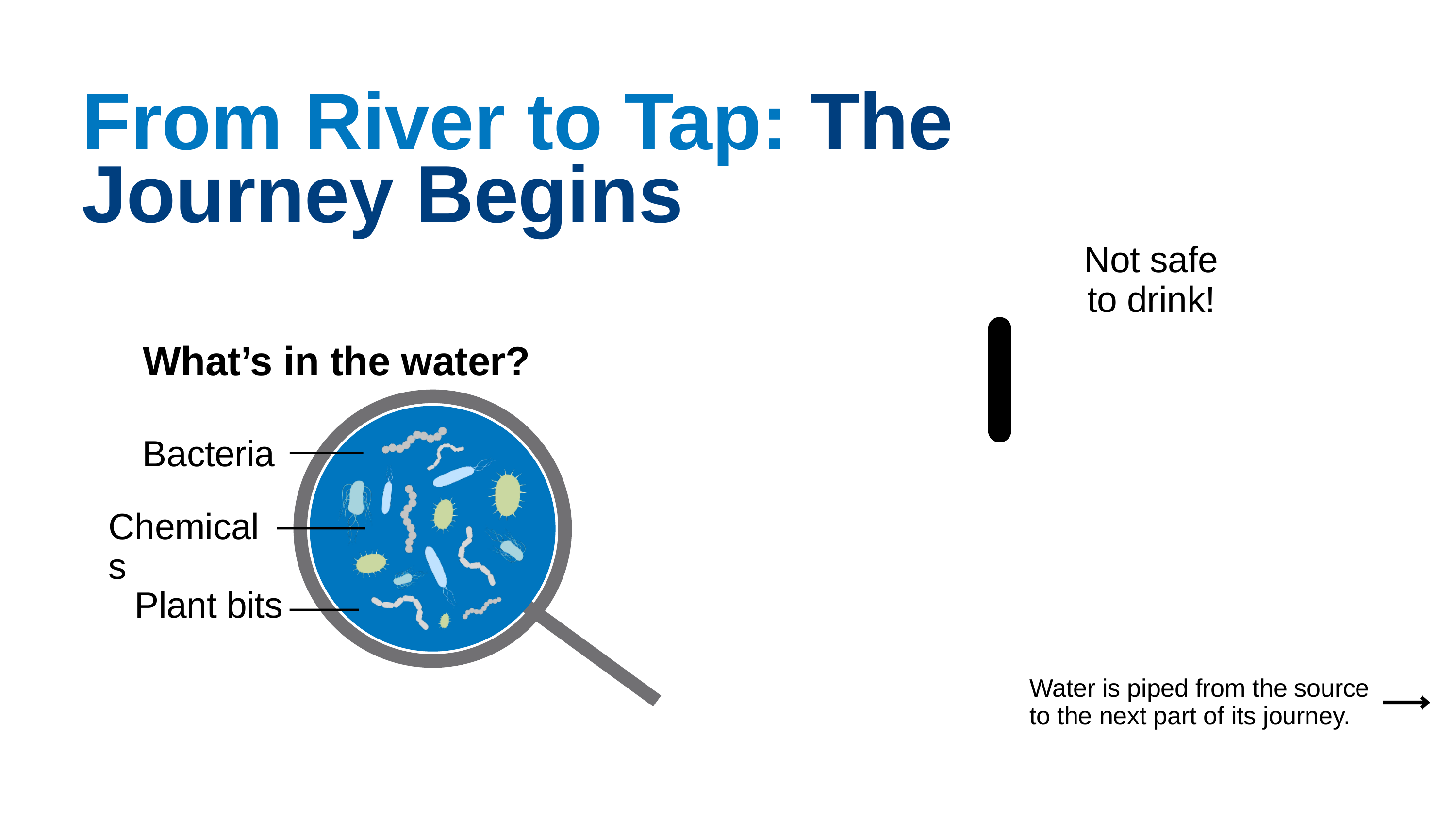

From River to Tap: The Journey Begins

Not safe to drink!

What’s in the water?

Bacteria

Chemicals

Plant bits

Water is piped from the source to the next part of its journey.